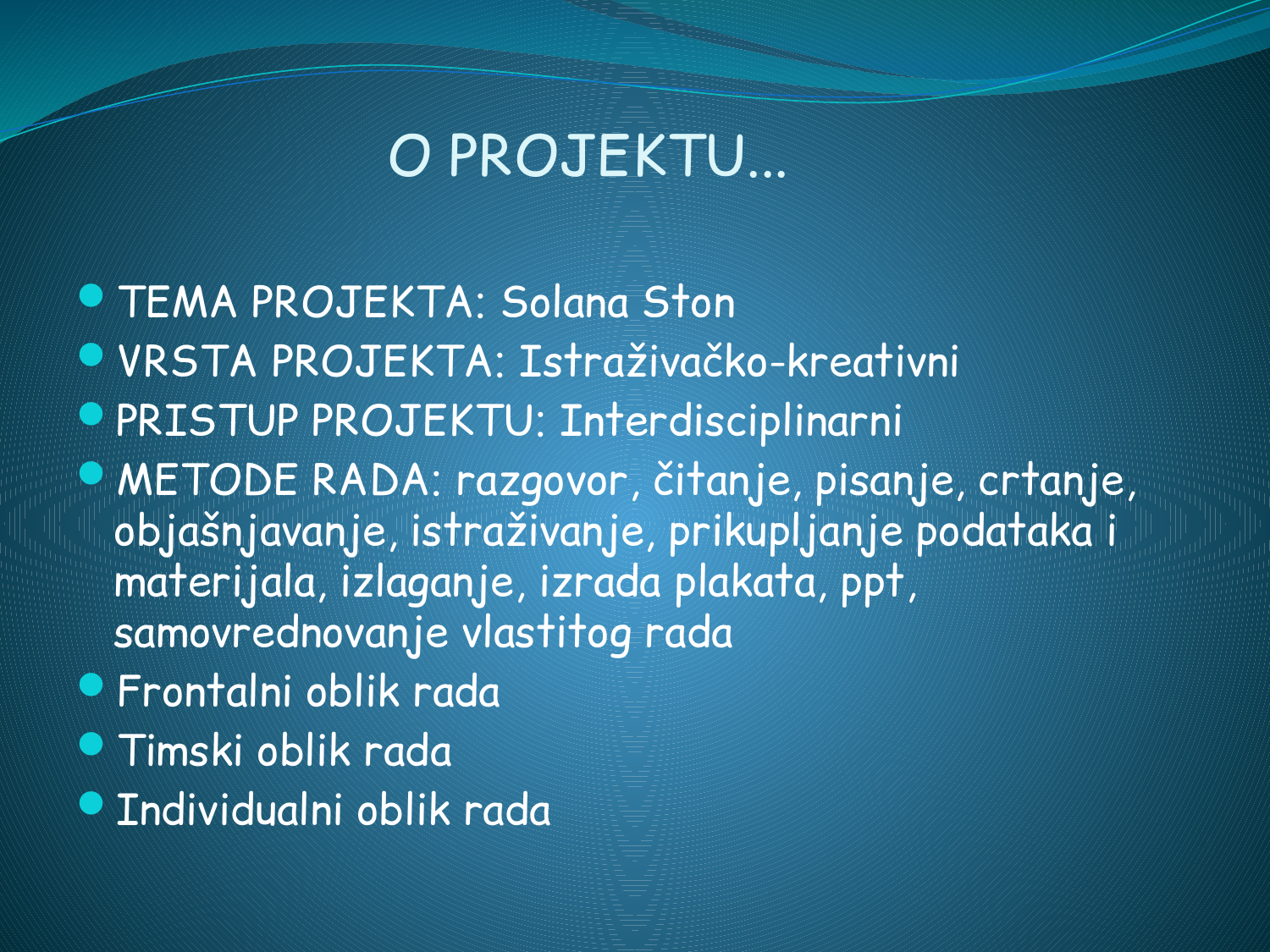

# O PROJEKTU...
TEMA PROJEKTA: Solana Ston
VRSTA PROJEKTA: Istraživačko-kreativni
PRISTUP PROJEKTU: Interdisciplinarni
METODE RADA: razgovor, čitanje, pisanje, crtanje, objašnjavanje, istraživanje, prikupljanje podataka i materijala, izlaganje, izrada plakata, ppt, samovrednovanje vlastitog rada
Frontalni oblik rada
Timski oblik rada
Individualni oblik rada